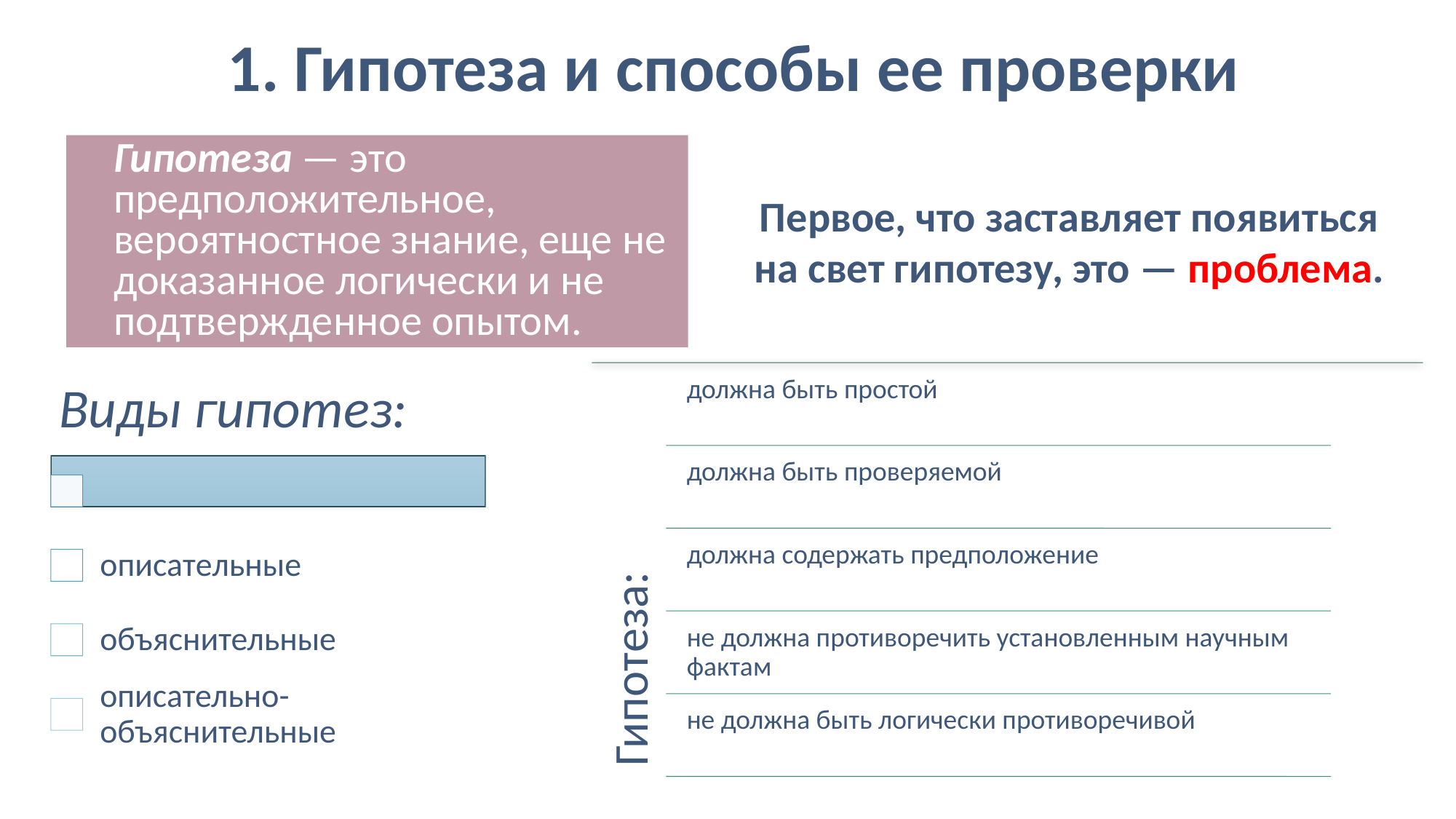

# 1. Гипотеза и способы ее проверки
Гипотеза — это предположительное, вероятностное знание, еще не доказанное логически и не подтвержденное опытом.
Первое, что заставляет появиться на свет гипотезу, это — проблема.
Гипoтeзa:
должна быть простой
должна быть проверяемой
должна содержать предположение
не должна противоречить установленным научным фактам
не должна быть логически противоречивой
Виды гипотез:
oпиcaтeльныe
объяснительные
описательно-объяснительные